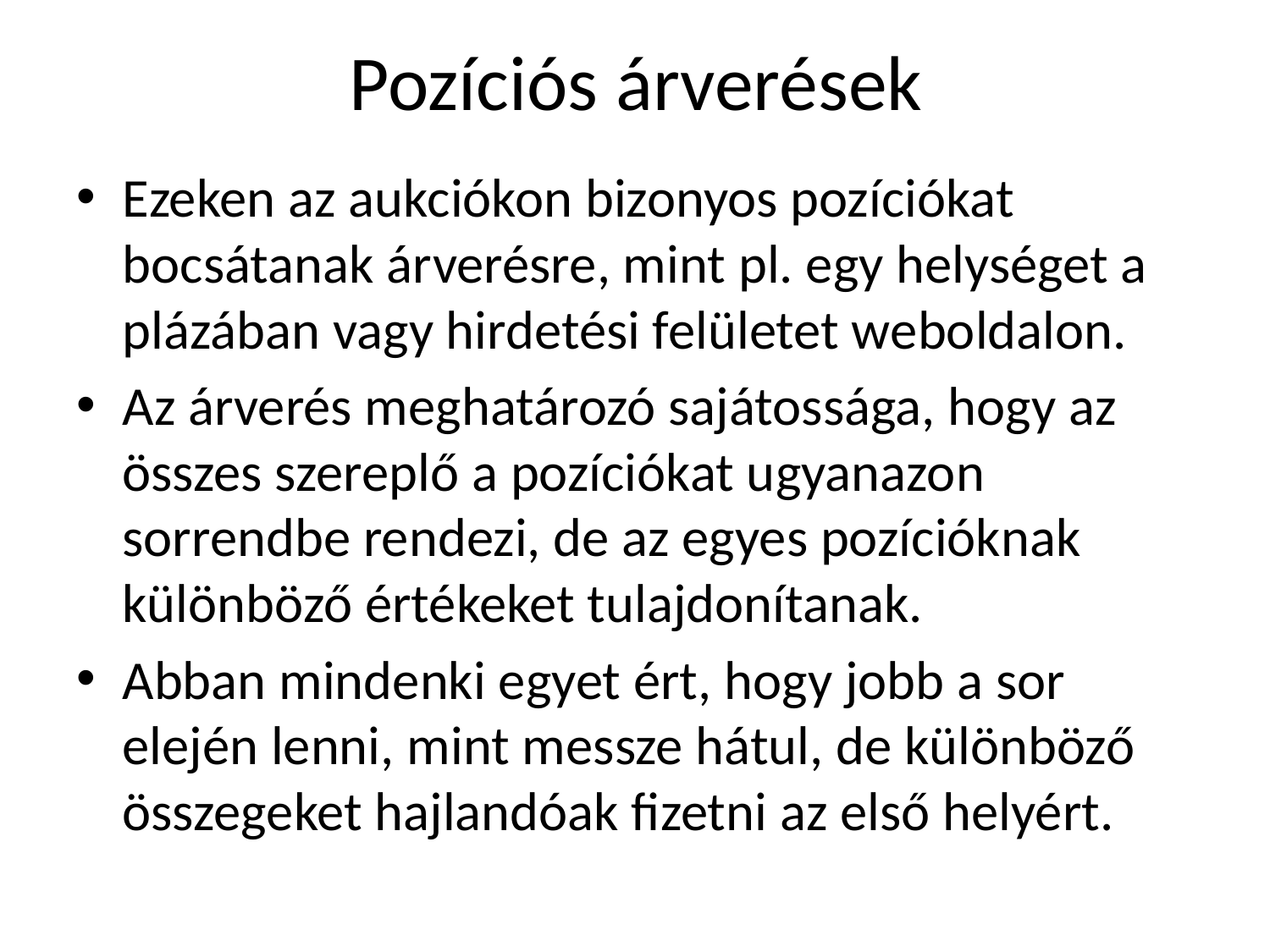

# Pozíciós árverések
Ezeken az aukciókon bizonyos pozíciókat bocsátanak árverésre, mint pl. egy helységet a plázában vagy hirdetési felületet weboldalon.
Az árverés meghatározó sajátossága, hogy az összes szereplő a pozíciókat ugyanazon sorrendbe rendezi, de az egyes pozícióknak különböző értékeket tulajdonítanak.
Abban mindenki egyet ért, hogy jobb a sor elején lenni, mint messze hátul, de különböző összegeket hajlandóak fizetni az első helyért.